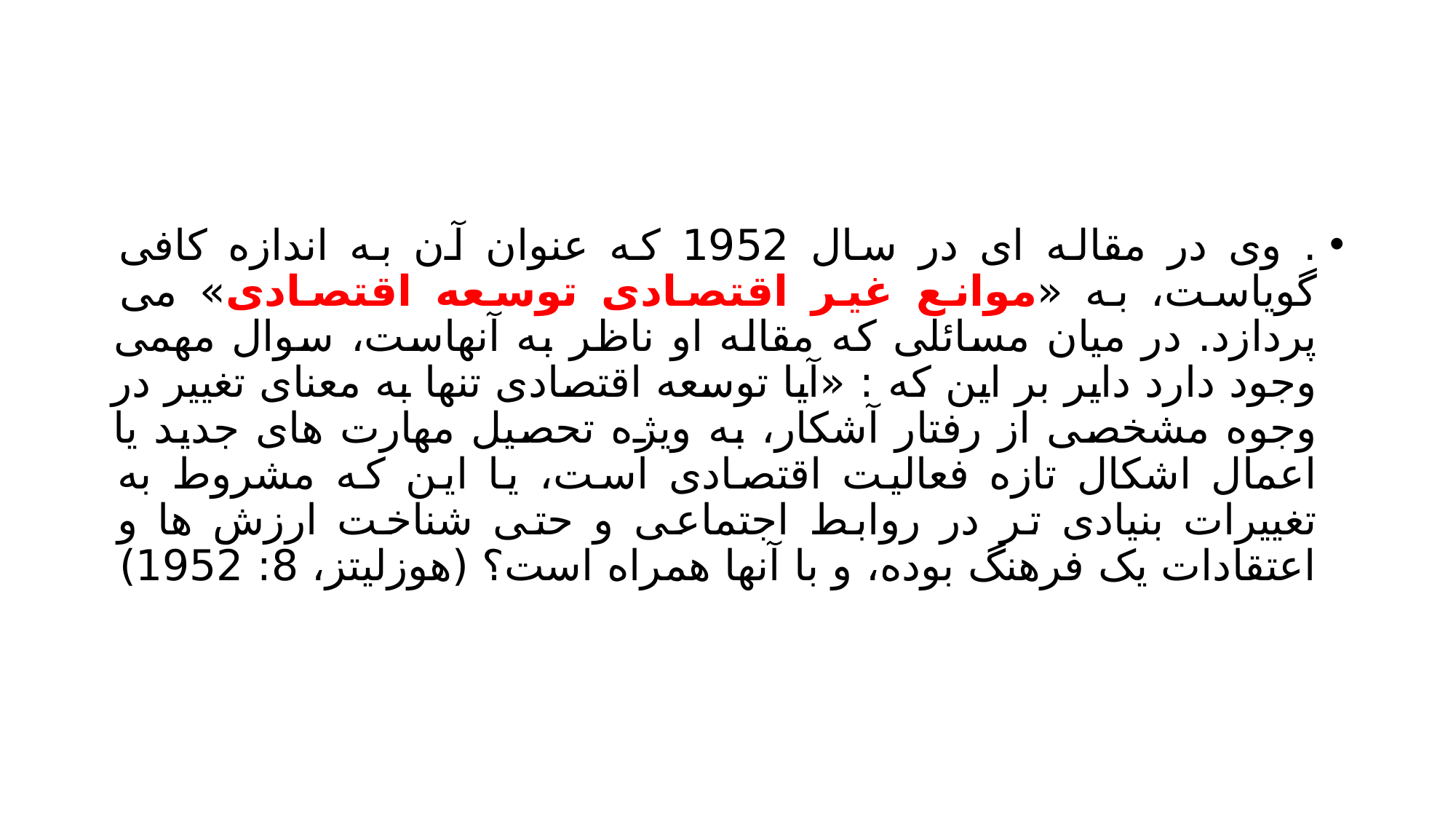

#
. وی در مقاله ای در سال 1952 که عنوان آن به اندازه کافی گویاست، به «موانع غیر اقتصادی توسعه اقتصادی» می پردازد. در میان مسائلی که مقاله او ناظر به آنهاست، سوال مهمی وجود دارد دایر بر این که : «آیا توسعه اقتصادی تنها به معنای تغییر در وجوه مشخصی از رفتار آشکار، به ویژه تحصیل مهارت های جدید یا اعمال اشکال تازه فعالیت اقتصادی است، یا این که مشروط به تغییرات بنیادی تر در روابط اجتماعی و حتی شناخت ارزش ها و اعتقادات یک فرهنگ بوده، و با آنها همراه است؟ (هوزلیتز، 8: 1952)